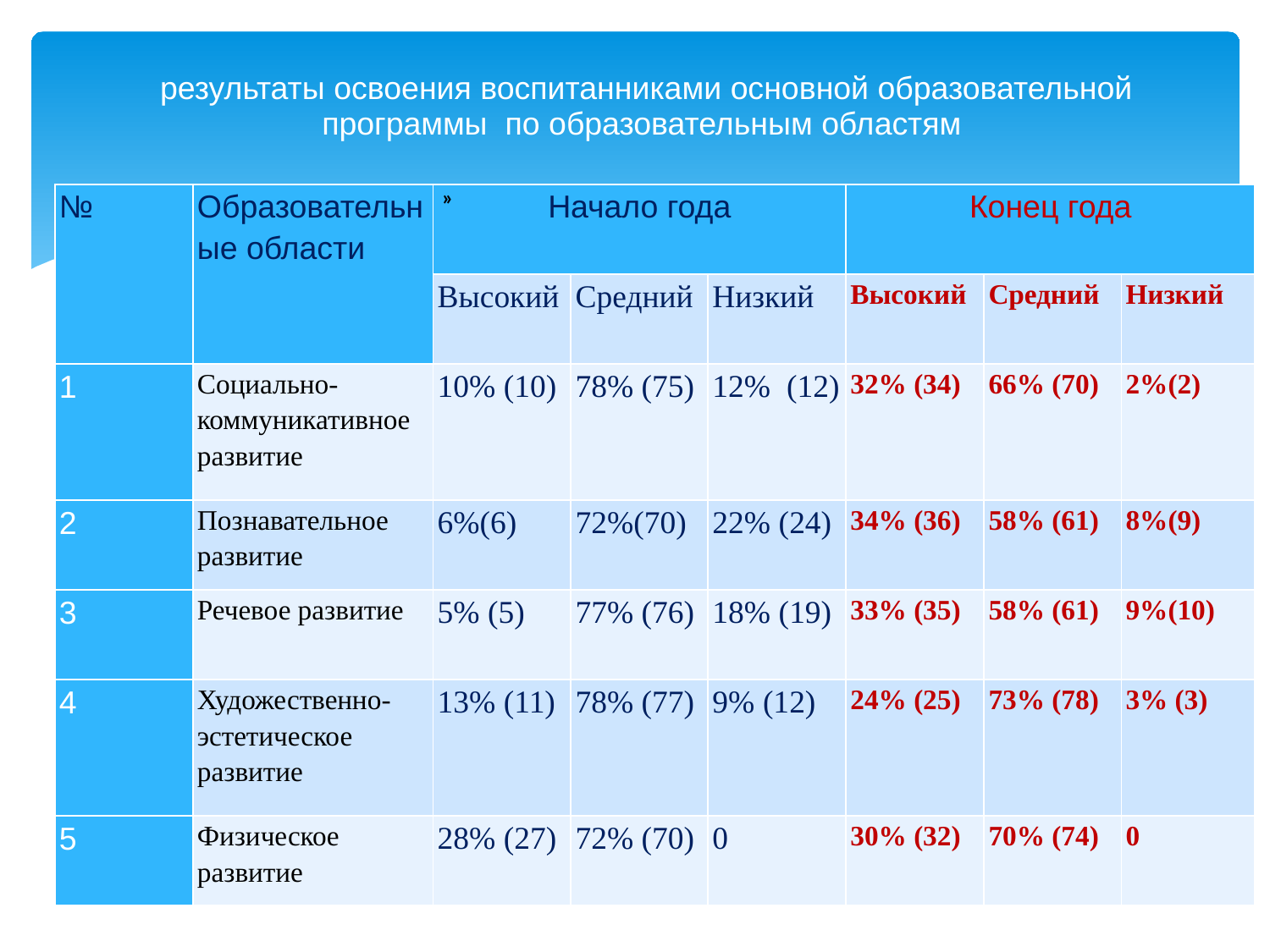

# результаты освоения воспитанниками основной образовательной программы  по образовательным областям
»

| № | Образовательные области | Начало года |  |  | Конец года |  |  |
| --- | --- | --- | --- | --- | --- | --- | --- |
|  |  | Высокий | Средний | Низкий | Высокий | Средний | Низкий |
| 1 | Социально-коммуникативное развитие | 10% (10) | 78% (75) | 12% (12) | 32% (34) | 66% (70) | 2%(2) |
| 2 | Познавательное развитие | 6%(6) | 72%(70) | 22% (24) | 34% (36) | 58% (61) | 8%(9) |
| 3 | Речевое развитие | 5% (5) | 77% (76) | 18% (19) | 33% (35) | 58% (61) | 9%(10) |
| 4 | Художественно-эстетическое развитие | 13% (11) | 78% (77) | 9% (12) | 24% (25) | 73% (78) | 3% (3) |
| 5 | Физическое развитие | 28% (27) | 72% (70) | 0 | 30% (32) | 70% (74) | 0 |